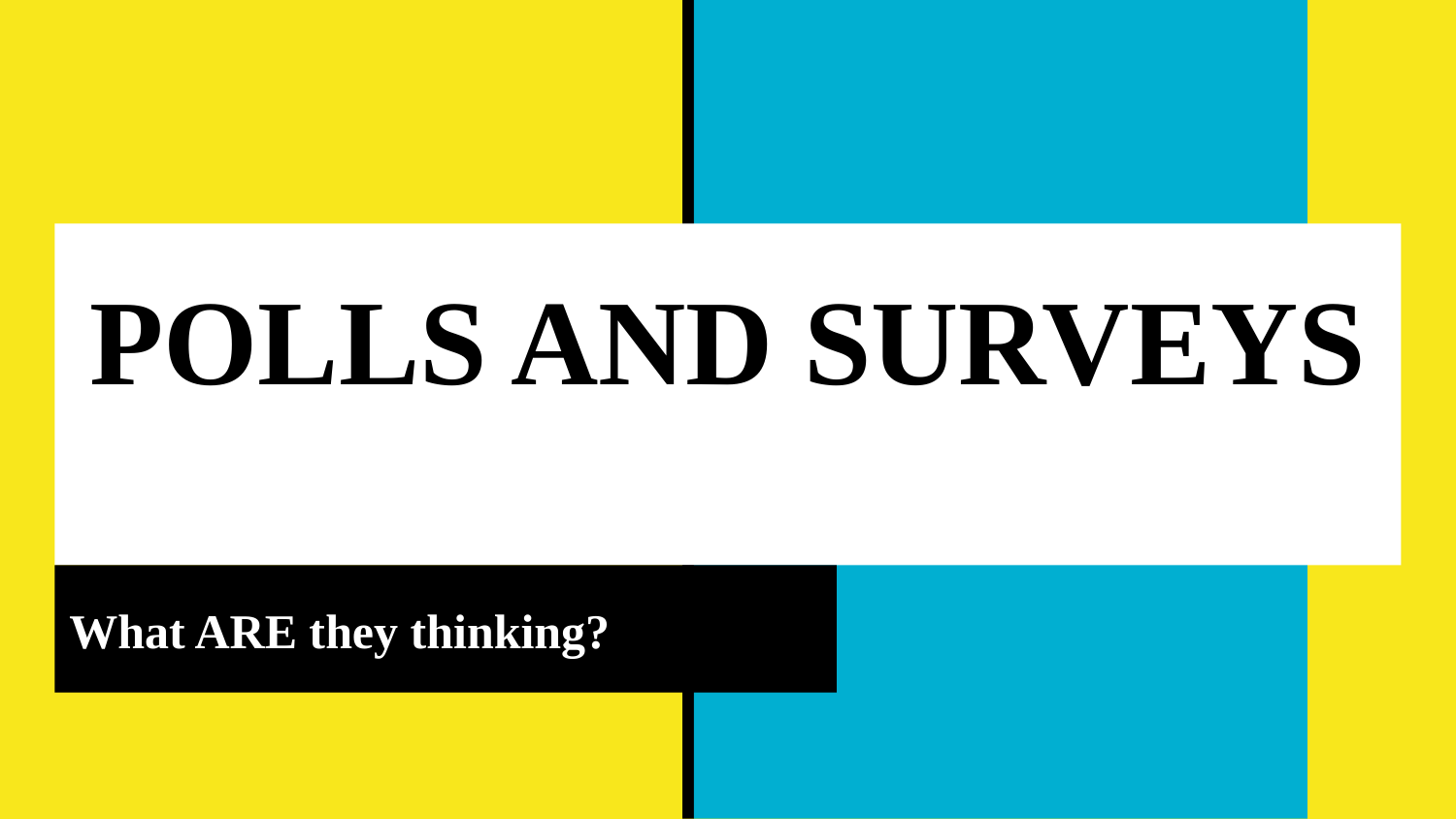

# POLLS AND SURVEYS

What ARE they thinking?